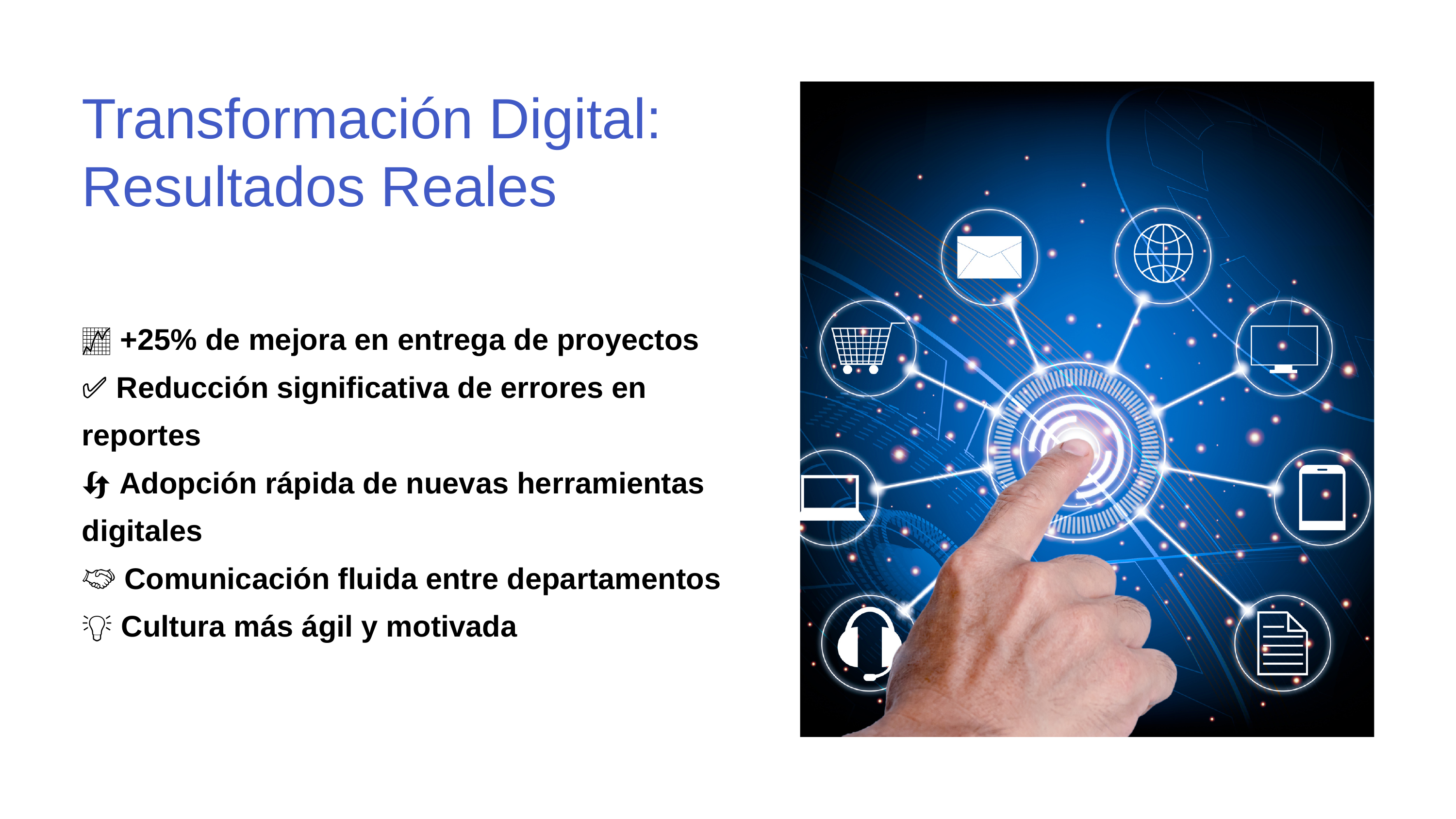

Transformación Digital: Resultados Reales

📈 +25% de mejora en entrega de proyectos
✅ Reducción significativa de errores en reportes
🔄 Adopción rápida de nuevas herramientas digitales
🤝 Comunicación fluida entre departamentos
💡 Cultura más ágil y motivada